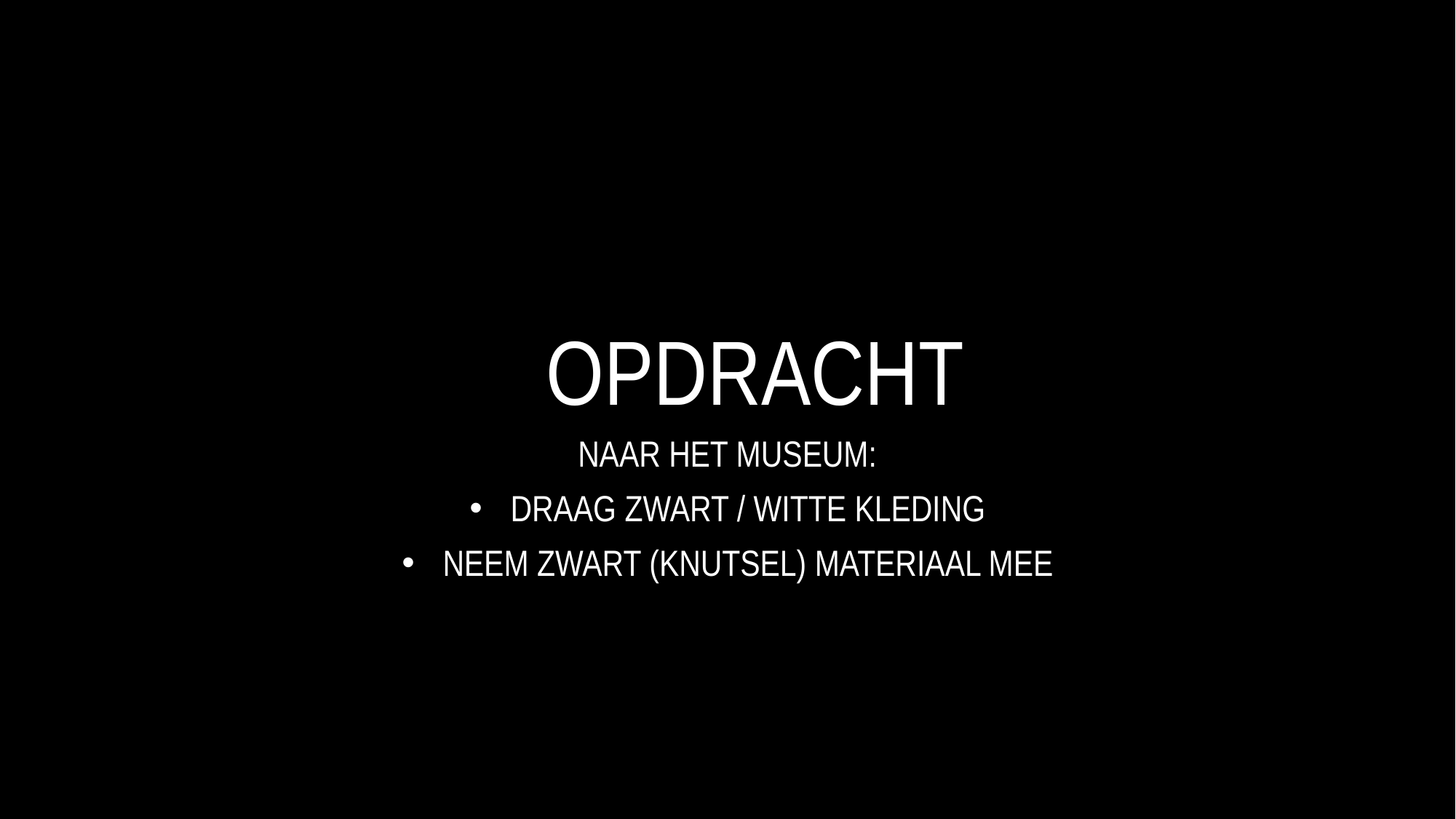

# OPDRACHT
NAAR HET MUSEUM:
DRAAG ZWART / WITTE KLEDING
NEEM ZWART (KNUTSEL) MATERIAAL MEE